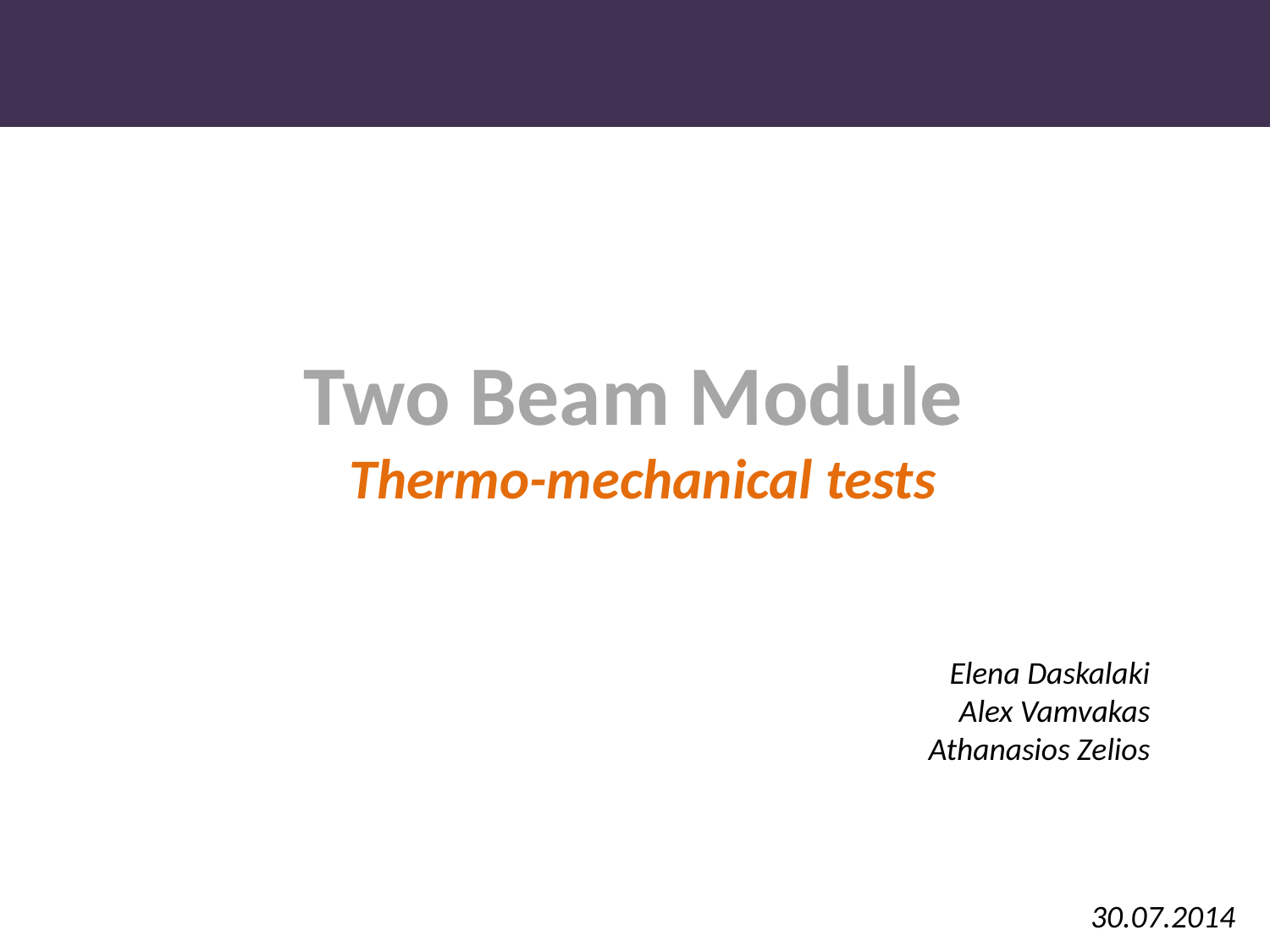

Two Beam Module
Thermo-mechanical tests
Elena Daskalaki
Alex Vamvakas
Athanasios Zelios
30.07.2014